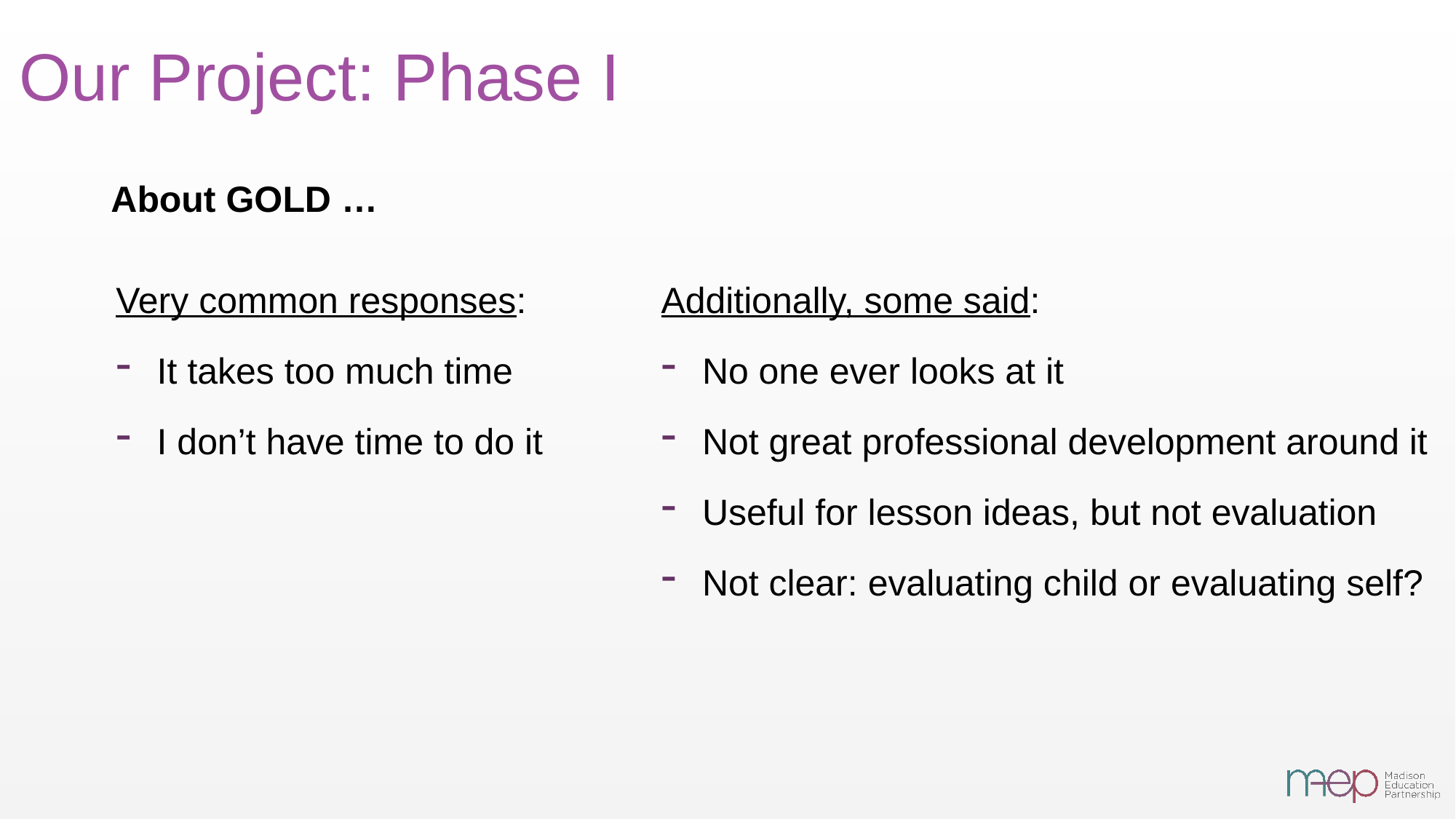

# Our Project: Phase I
About GOLD …

Very common responses:
It takes too much time
I don’t have time to do it

Additionally, some said:
No one ever looks at it
Not great professional development around it
Useful for lesson ideas, but not evaluation
Not clear: evaluating child or evaluating self?